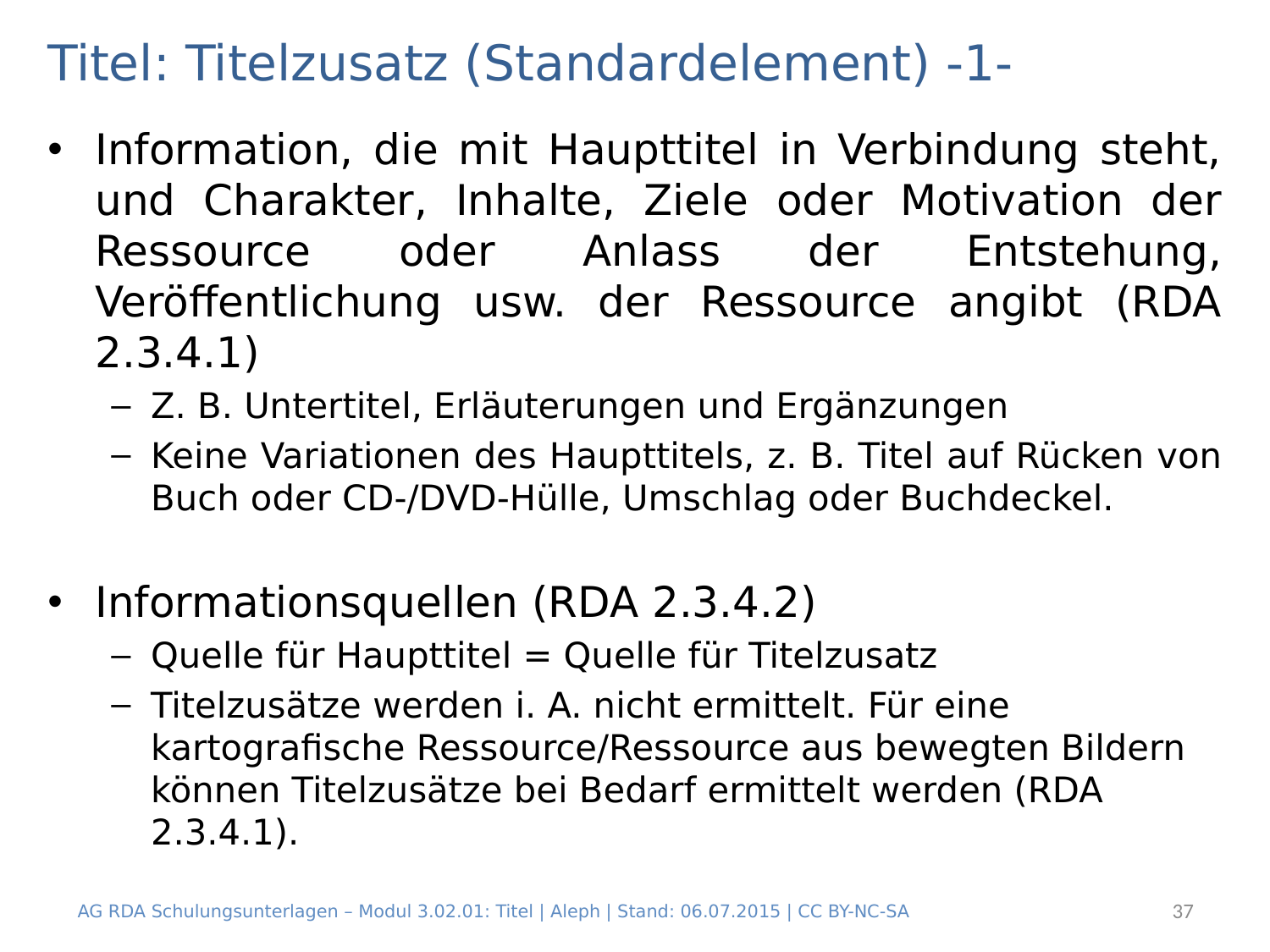

# Titel: Titelzusatz (Standardelement) -1-
Information, die mit Haupttitel in Verbindung steht, und Charakter, Inhalte, Ziele oder Motivation der Ressource oder Anlass der Entstehung, Veröffentlichung usw. der Ressource angibt (RDA 2.3.4.1)
Z. B. Untertitel, Erläuterungen und Ergänzungen
Keine Variationen des Haupttitels, z. B. Titel auf Rücken von Buch oder CD-/DVD-Hülle, Umschlag oder Buchdeckel.

Informationsquellen (RDA 2.3.4.2)
Quelle für Haupttitel = Quelle für Titelzusatz
Titelzusätze werden i. A. nicht ermittelt. Für eine kartografische Ressource/Ressource aus bewegten Bildern können Titelzusätze bei Bedarf ermittelt werden (RDA 2.3.4.1).
AG RDA Schulungsunterlagen – Modul 3.02.01: Titel | Aleph | Stand: 06.07.2015 | CC BY-NC-SA
37